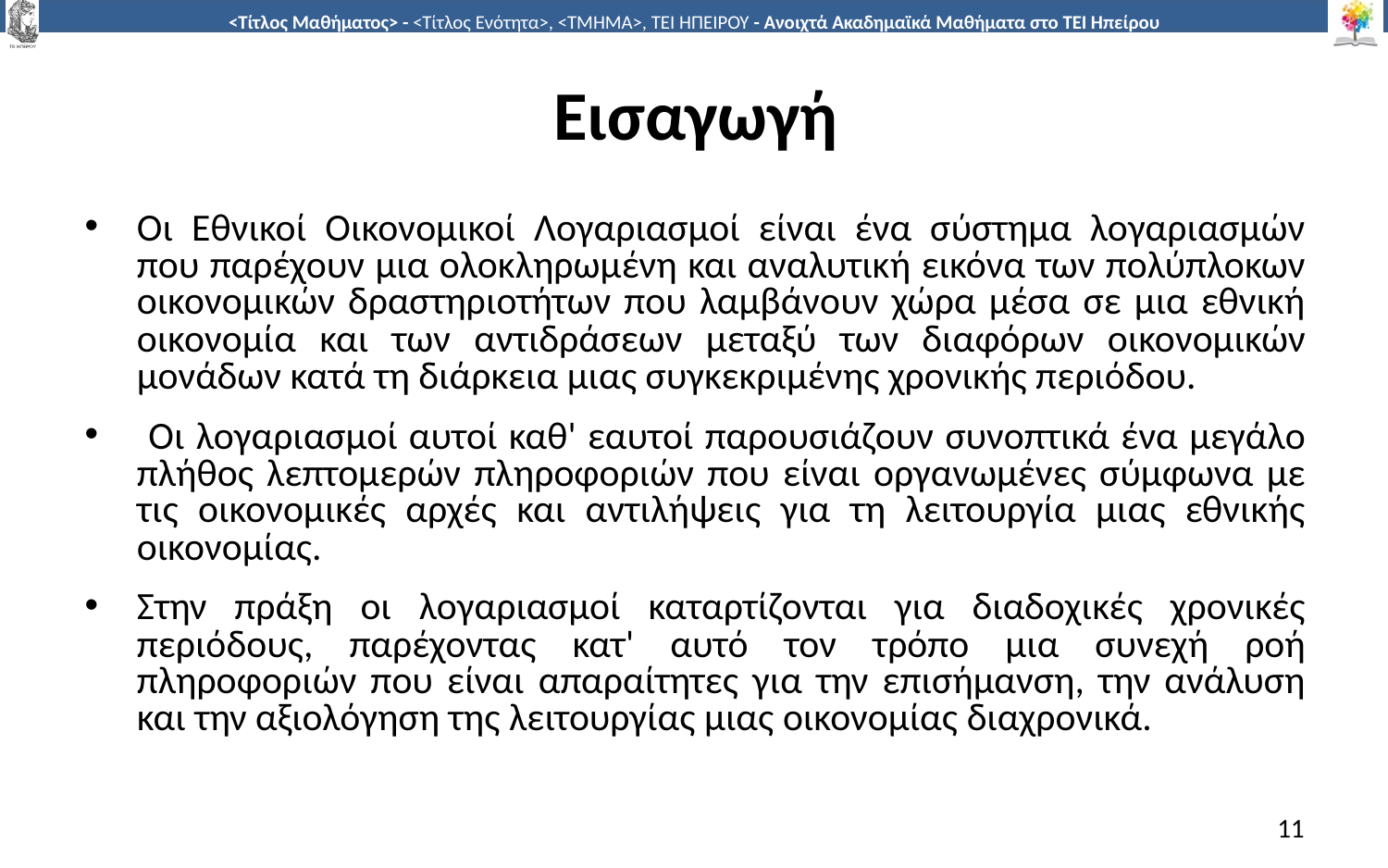

# Εισαγωγή
Οι Εθνικοί Οικονομικοί Λογαριασμοί είναι ένα σύστημα λογαριασμών που παρέχουν μια ολοκληρωμένη και αναλυτική εικόνα των πολύπλοκων οικονομικών δραστηριοτήτων που λαμβάνουν χώρα μέσα σε μια εθνική οικονομία και των αντιδράσεων μεταξύ των διαφόρων οικονομικών μονάδων κατά τη διάρκεια μιας συγκεκριμένης χρονικής περιόδου.
 Οι λογαριασμοί αυτοί καθ' εαυτοί παρουσιάζουν συνοπτικά ένα μεγάλο πλήθος λεπτομερών πληροφοριών που είναι οργανωμένες σύμφωνα με τις οικονομικές αρχές και αντιλήψεις για τη λειτουργία μιας εθνικής οικονομίας.
Στην πράξη οι λογαριασμοί καταρτίζονται για διαδοχικές χρονικές περιόδους, παρέχοντας κατ' αυτό τον τρόπο μια συνεχή ροή πληροφοριών που είναι απαραίτητες για την επισήμανση, την ανάλυση και την αξιολόγηση της λειτουργίας μιας οικονομίας διαχρονικά.

11